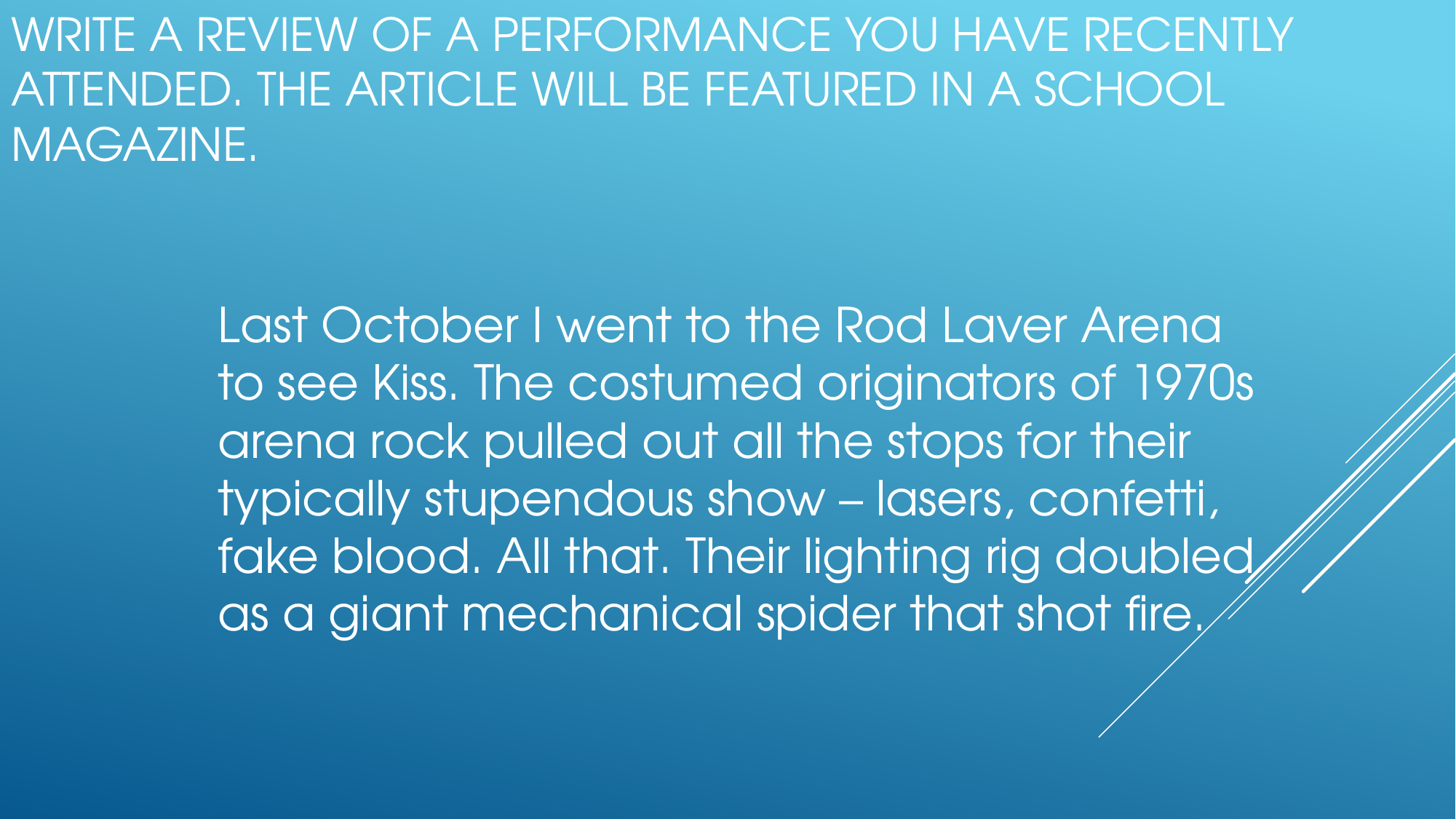

# Write a review of a performance you have recently attended. The article will be featured in a school magazine.
Last October I went to the Rod Laver Arena to see Kiss. The costumed originators of 1970s arena rock pulled out all the stops for their typically stupendous show – lasers, confetti, fake blood. All that. Their lighting rig doubled as a giant mechanical spider that shot fire.